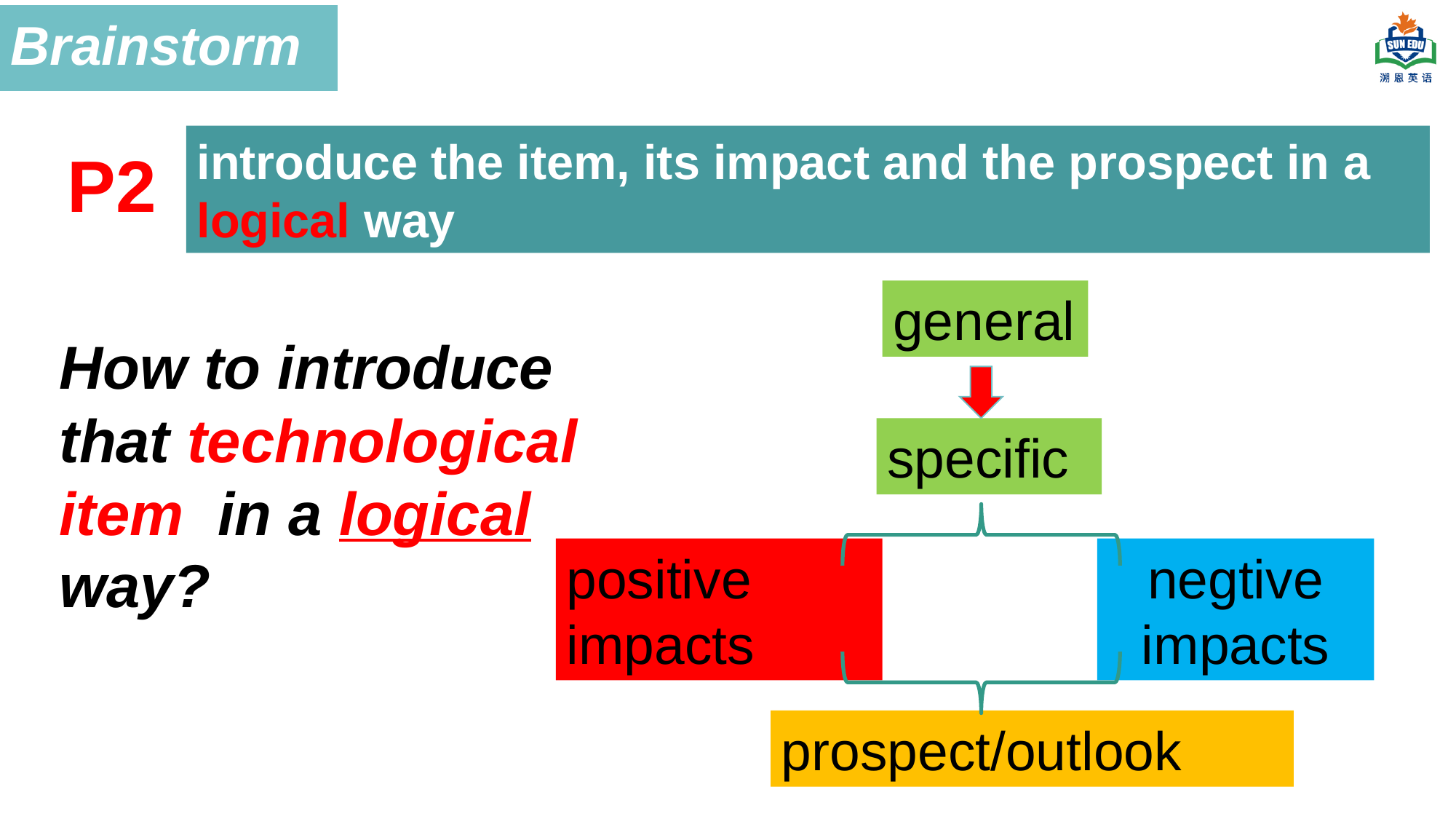

Brainstorm
introduce the item, its impact and the prospect in a logical way
P2
general
How to introduce that technological item  in a logical way?

specific
positive impacts
negtive impacts

prospect/outlook